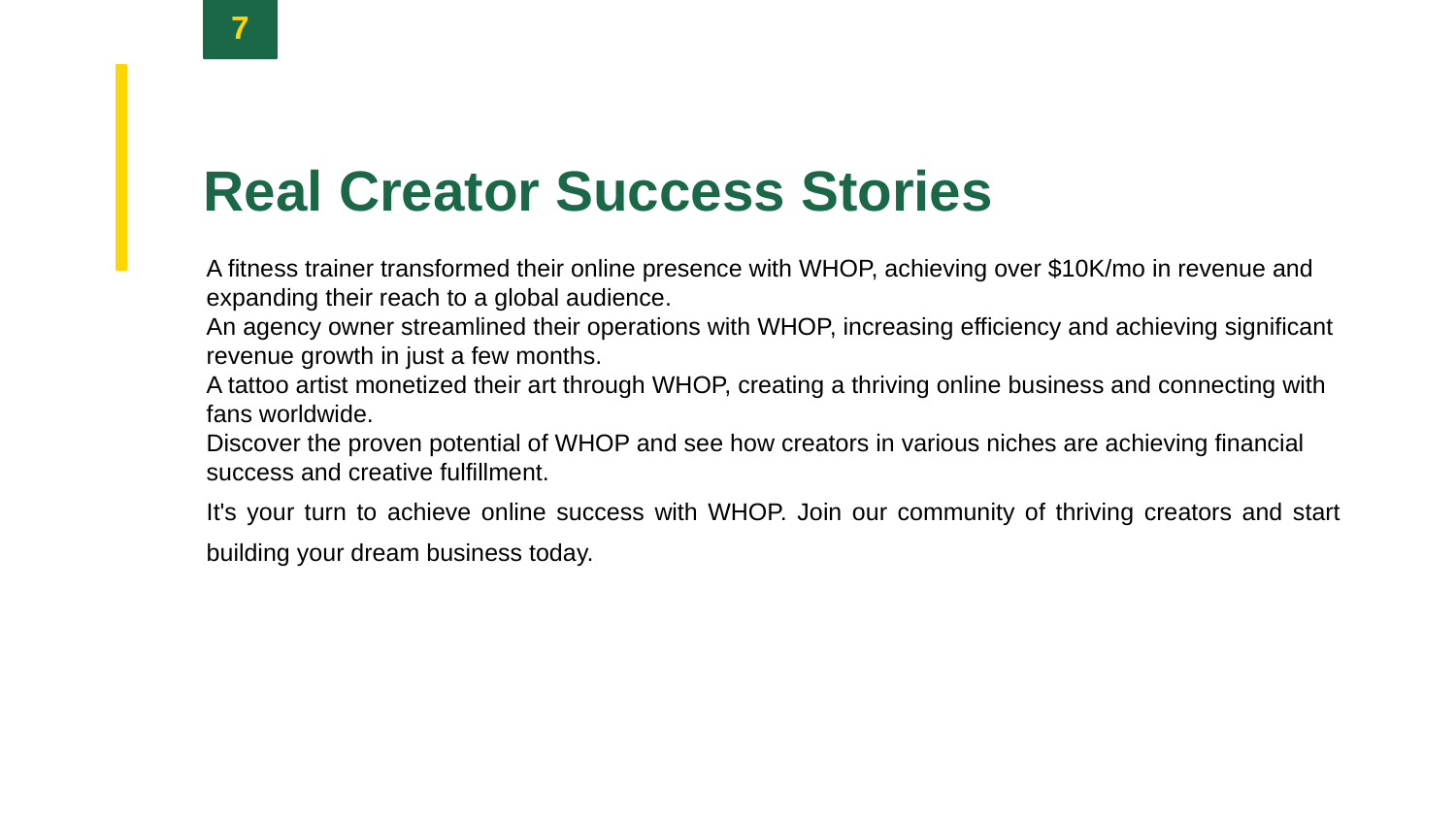

7

Real Creator Success Stories
A fitness trainer transformed their online presence with WHOP, achieving over $10K/mo in revenue and expanding their reach to a global audience.
An agency owner streamlined their operations with WHOP, increasing efficiency and achieving significant revenue growth in just a few months.
A tattoo artist monetized their art through WHOP, creating a thriving online business and connecting with fans worldwide.
Discover the proven potential of WHOP and see how creators in various niches are achieving financial success and creative fulfillment.
It's your turn to achieve online success with WHOP. Join our community of thriving creators and start building your dream business today.